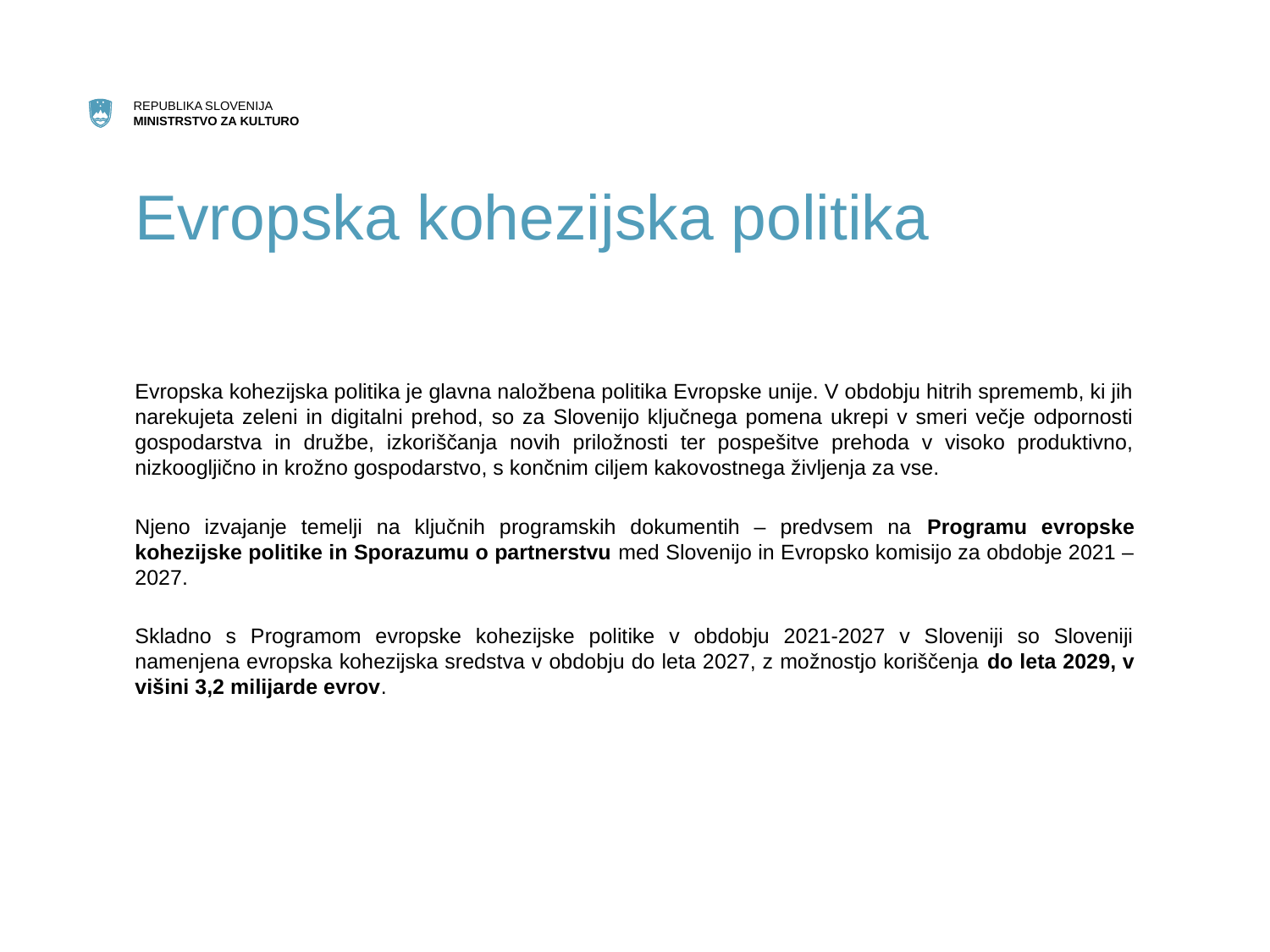

# Evropska kohezijska politika
Evropska kohezijska politika je glavna naložbena politika Evropske unije. V obdobju hitrih sprememb, ki jih narekujeta zeleni in digitalni prehod, so za Slovenijo ključnega pomena ukrepi v smeri večje odpornosti gospodarstva in družbe, izkoriščanja novih priložnosti ter pospešitve prehoda v visoko produktivno, nizkoogljično in krožno gospodarstvo, s končnim ciljem kakovostnega življenja za vse.

Njeno izvajanje temelji na ključnih programskih dokumentih – predvsem na Programu evropske kohezijske politike in Sporazumu o partnerstvu med Slovenijo in Evropsko komisijo za obdobje 2021 – 2027.

Skladno s Programom evropske kohezijske politike v obdobju 2021-2027 v Sloveniji so Sloveniji namenjena evropska kohezijska sredstva v obdobju do leta 2027, z možnostjo koriščenja do leta 2029, v višini 3,2 milijarde evrov.